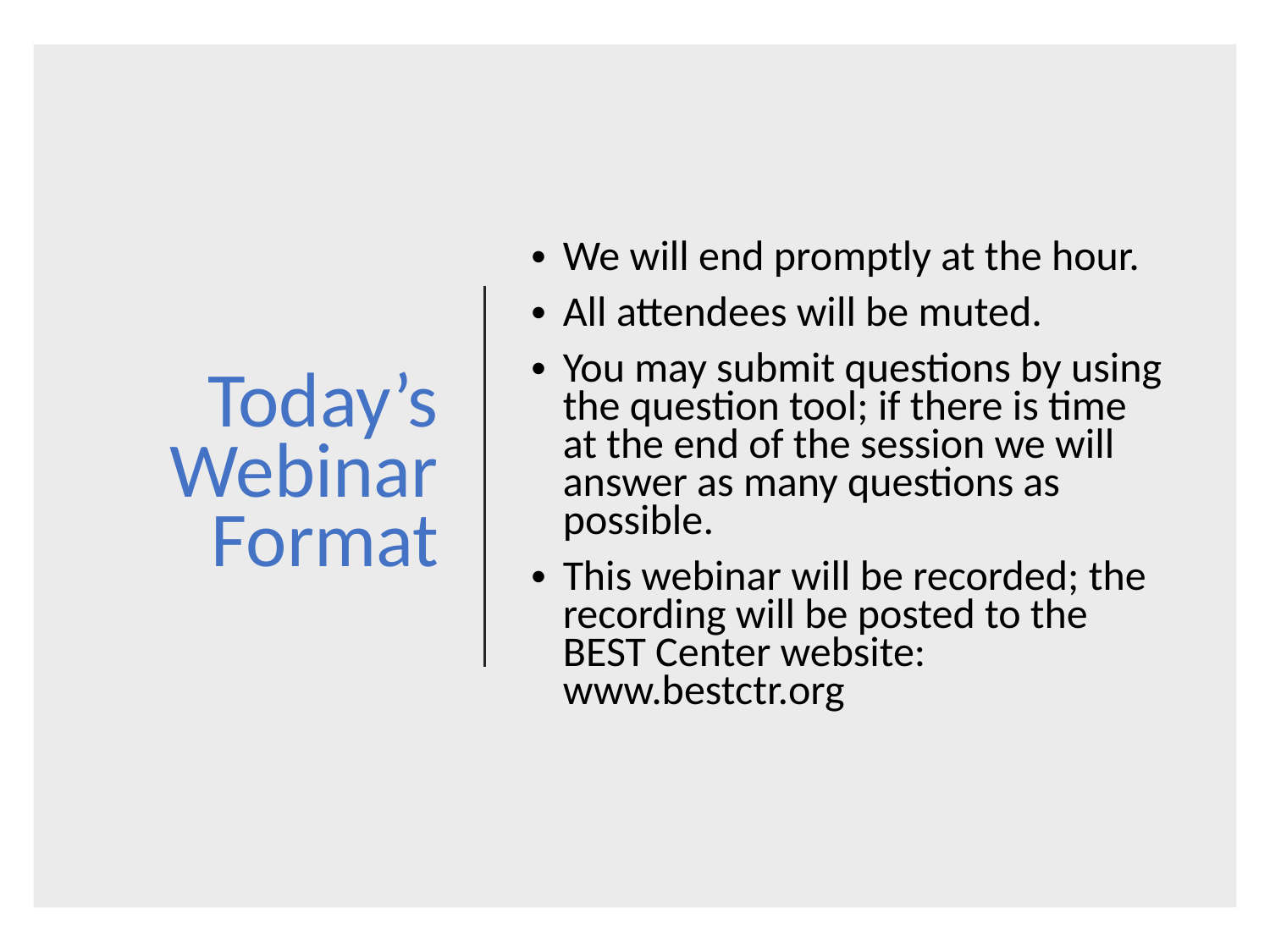

# Today’s Webinar Format
We will end promptly at the hour.
All attendees will be muted.
You may submit questions by using the question tool; if there is time at the end of the session we will answer as many questions as possible.
This webinar will be recorded; the recording will be posted to the BEST Center website: www.bestctr.org